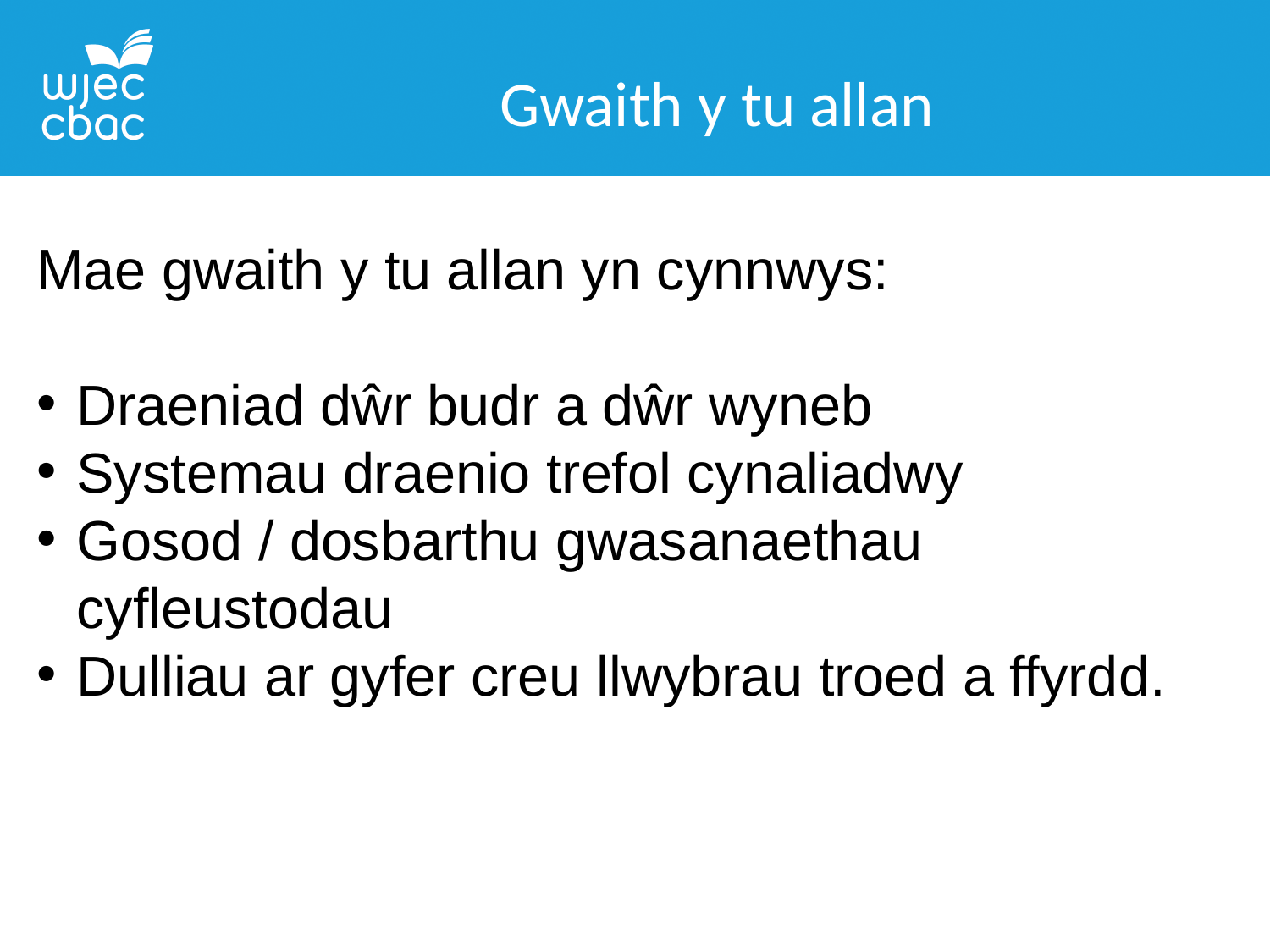

Gwaith y tu allan
Mae gwaith y tu allan yn cynnwys:

Draeniad dŵr budr a dŵr wyneb
Systemau draenio trefol cynaliadwy
Gosod / dosbarthu gwasanaethau cyfleustodau
Dulliau ar gyfer creu llwybrau troed a ffyrdd.